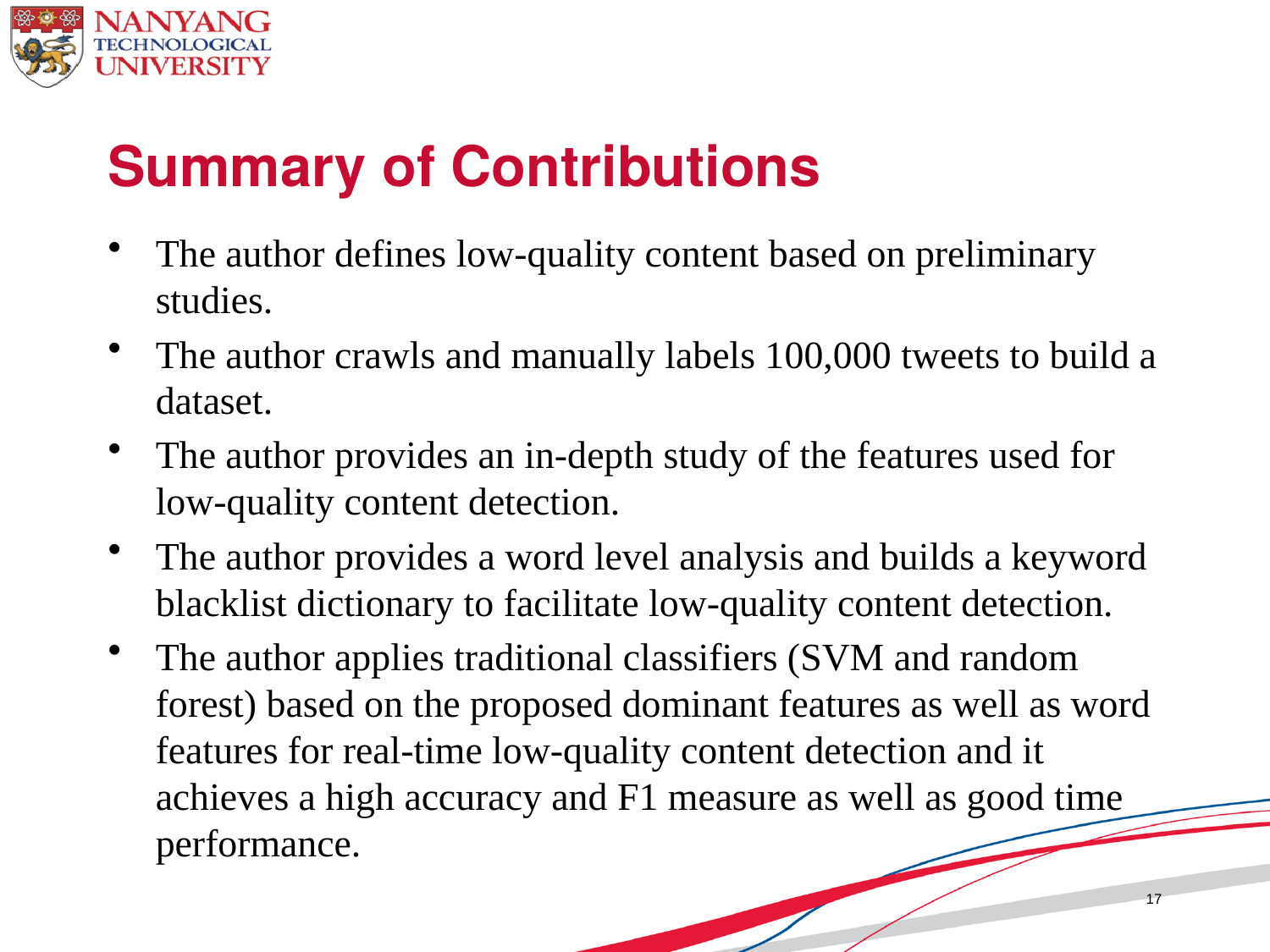

# Summary of Contributions
The author defines low-quality content based on preliminary studies.
The author crawls and manually labels 100,000 tweets to build a dataset.
The author provides an in-depth study of the features used for low-quality content detection.
The author provides a word level analysis and builds a keyword blacklist dictionary to facilitate low-quality content detection.
The author applies traditional classifiers (SVM and random forest) based on the proposed dominant features as well as word features for real-time low-quality content detection and it achieves a high accuracy and F1 measure as well as good time performance.
17